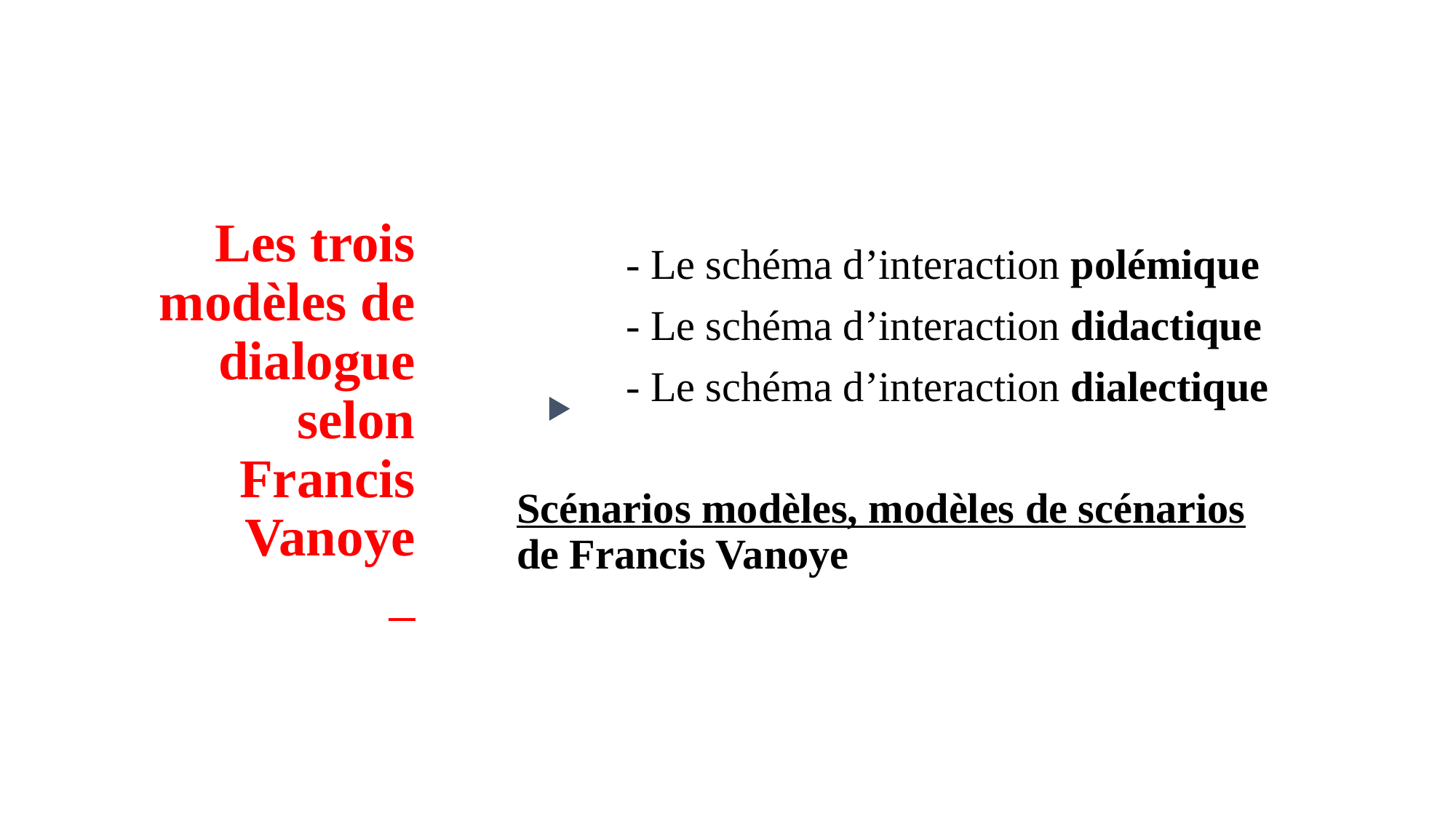

- Le schéma d’interaction polémique
	- Le schéma d’interaction didactique
	- Le schéma d’interaction dialectique

Scénarios modèles, modèles de scénarios de Francis Vanoye
# Les trois modèles de dialogue selon Francis Vanoye